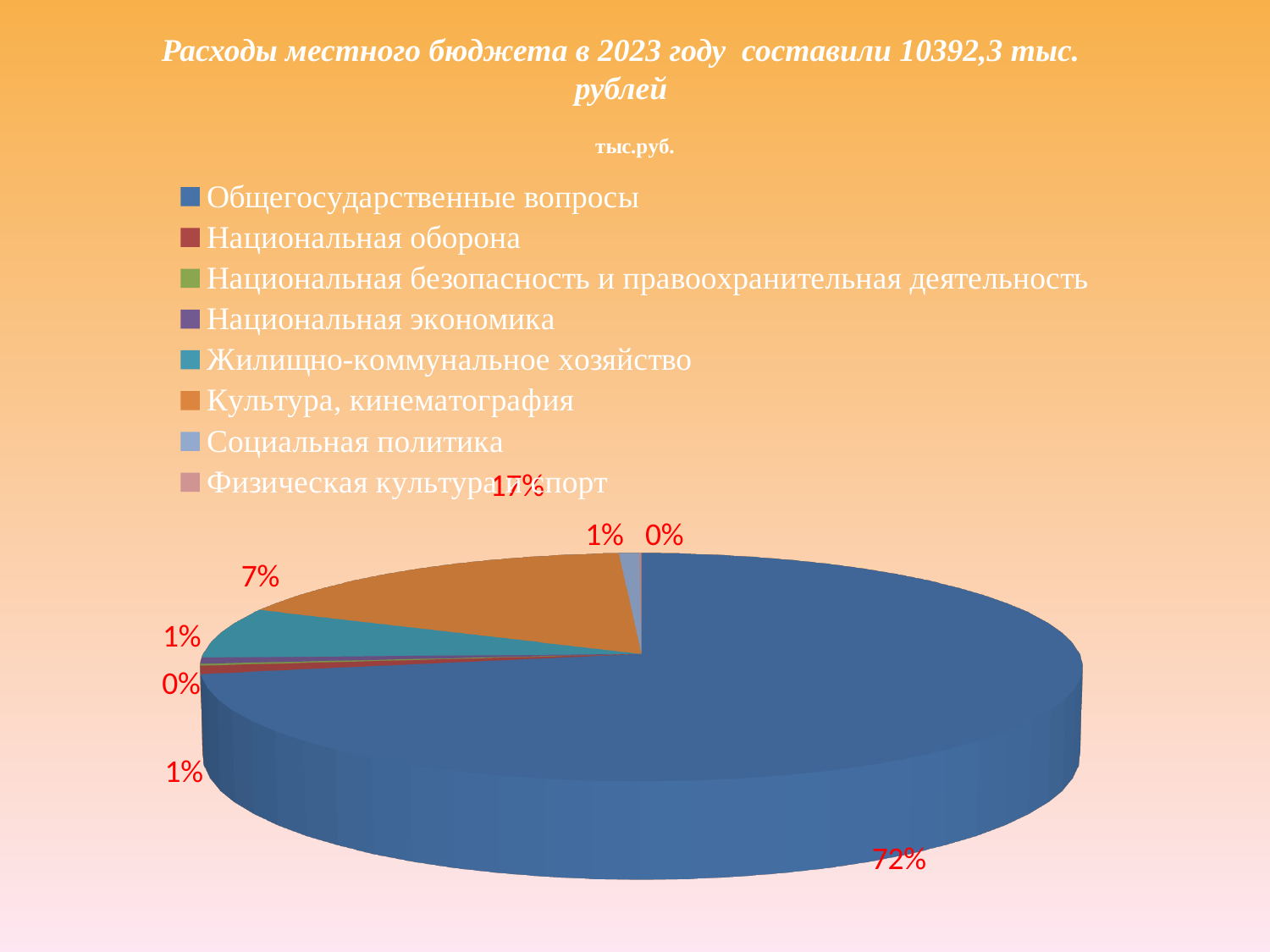

Расходы местного бюджета в 2023 году  составили 10392,3 тыс. рублей

[unsupported chart]